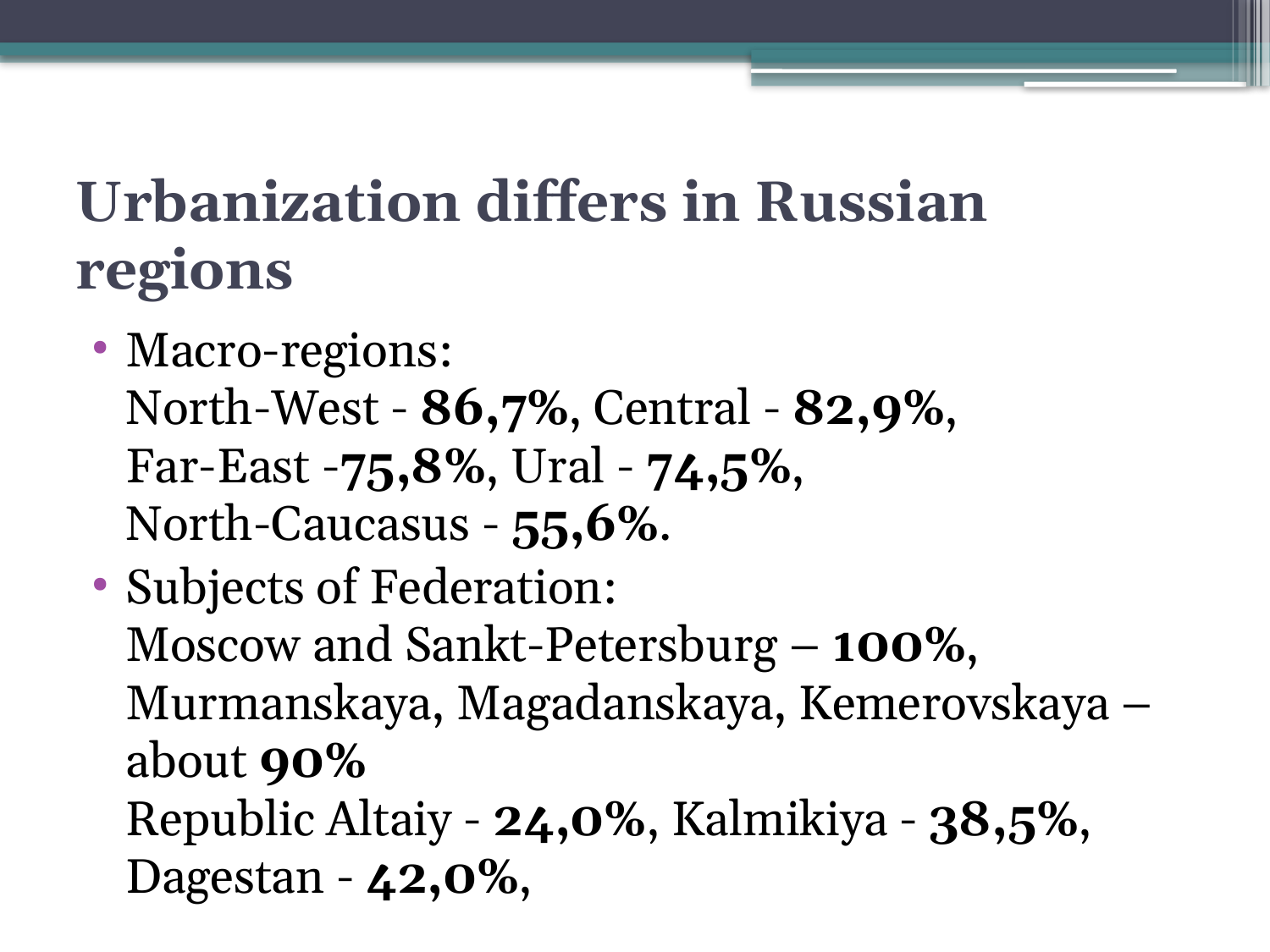

# Urbanization differs in Russian regions
Macro-regions:
North-West - 86,7%, Central - 82,9%,
Far-East -75,8%, Ural - 74,5%,
North-Caucasus - 55,6%.
Subjects of Federation:
Moscow and Sankt-Petersburg – 100%,
Murmanskaya, Magadanskaya, Kemerovskaya – about 90%
Republic Altaiy - 24,0%, Kalmikiya - 38,5%, Dagestan - 42,0%,